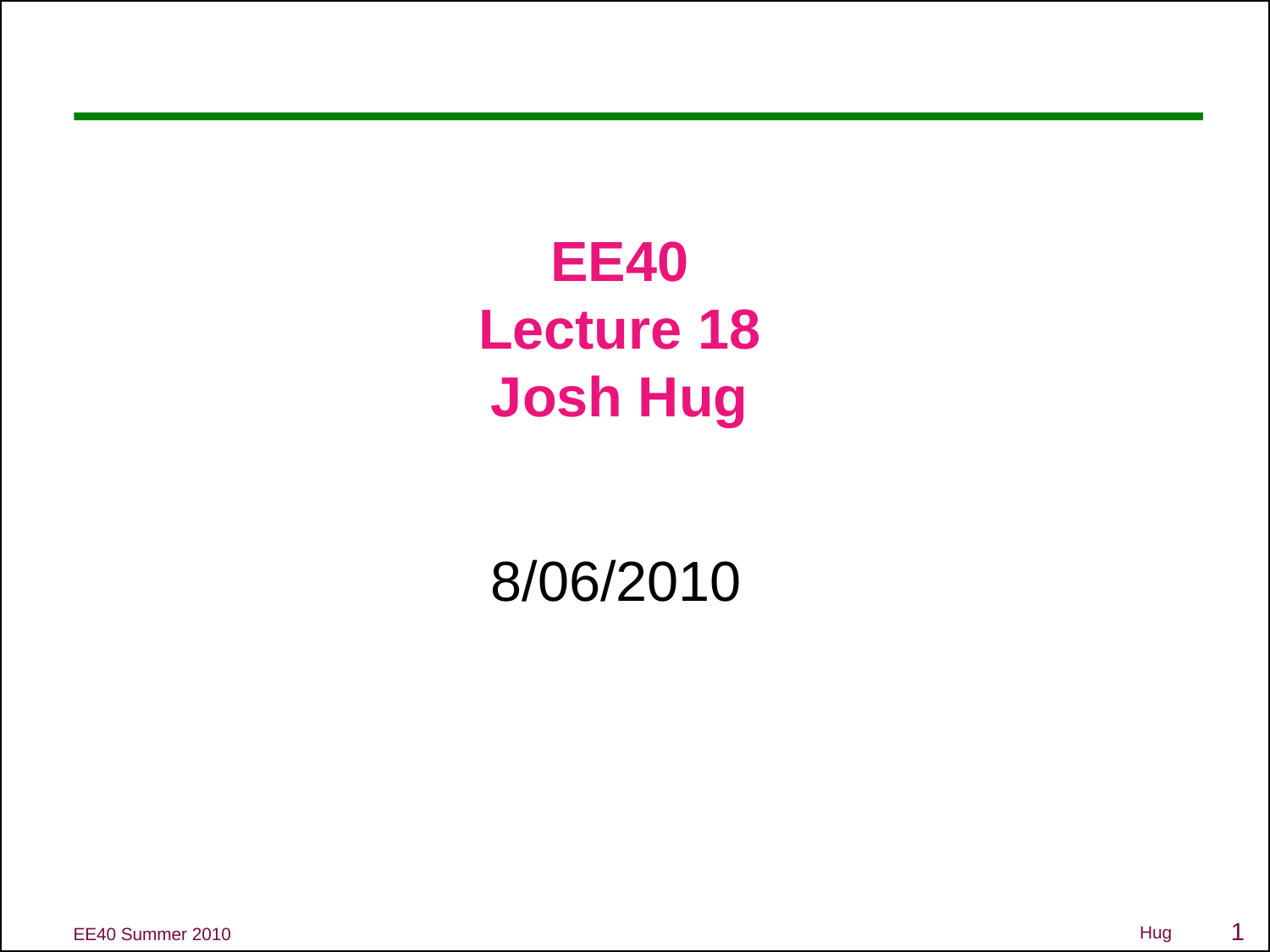

# EE40 Lecture 18 Josh Hug
8/06/2010